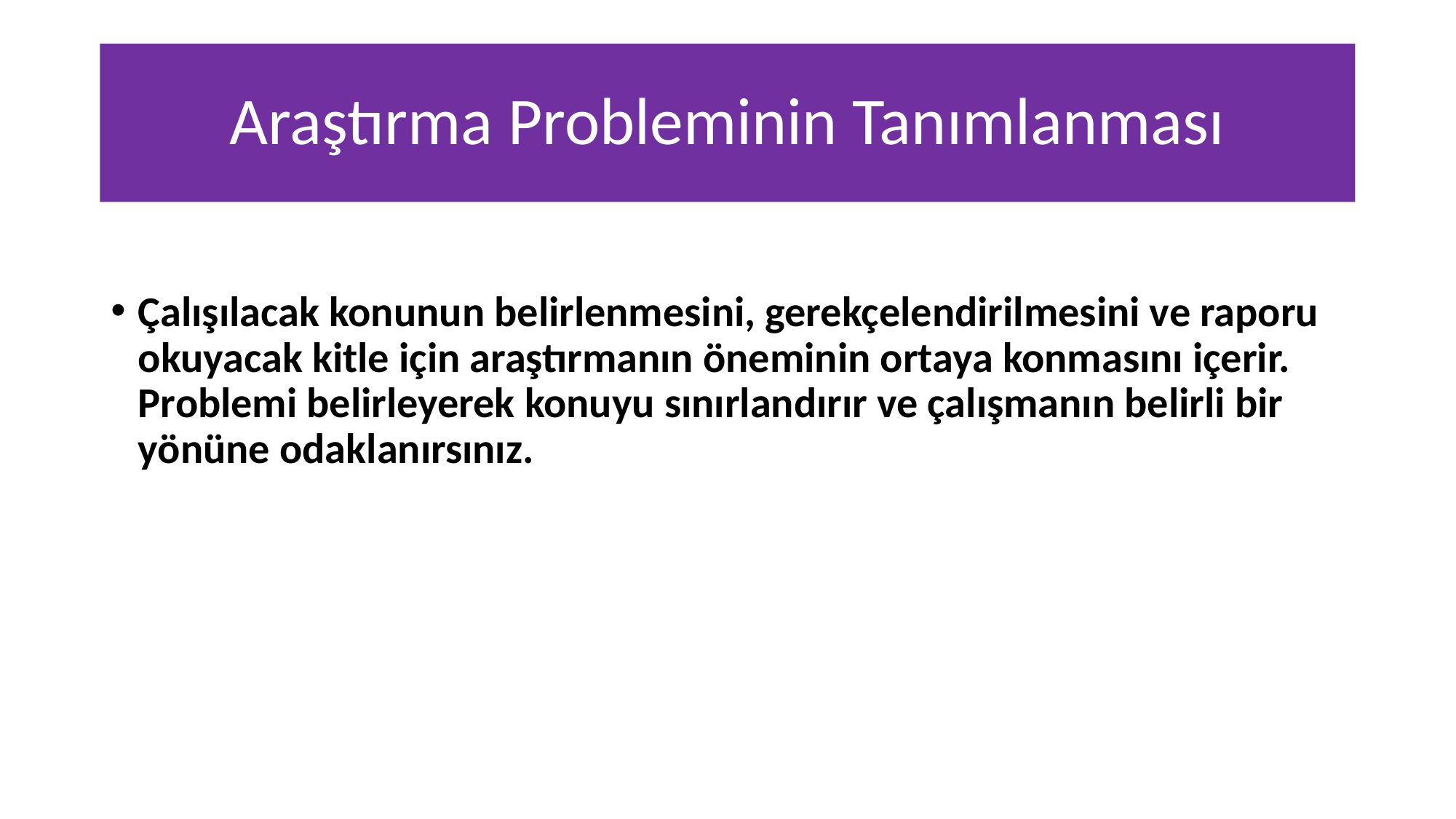

# Araştırma Probleminin Tanımlanması

Çalışılacak konunun belirlenmesini, gerekçelendirilmesini ve raporu okuyacak kitle için araştırmanın öneminin ortaya konmasını içerir. Problemi belirleyerek konuyu sınırlandırır ve çalışmanın belirli bir yönüne odaklanırsınız.